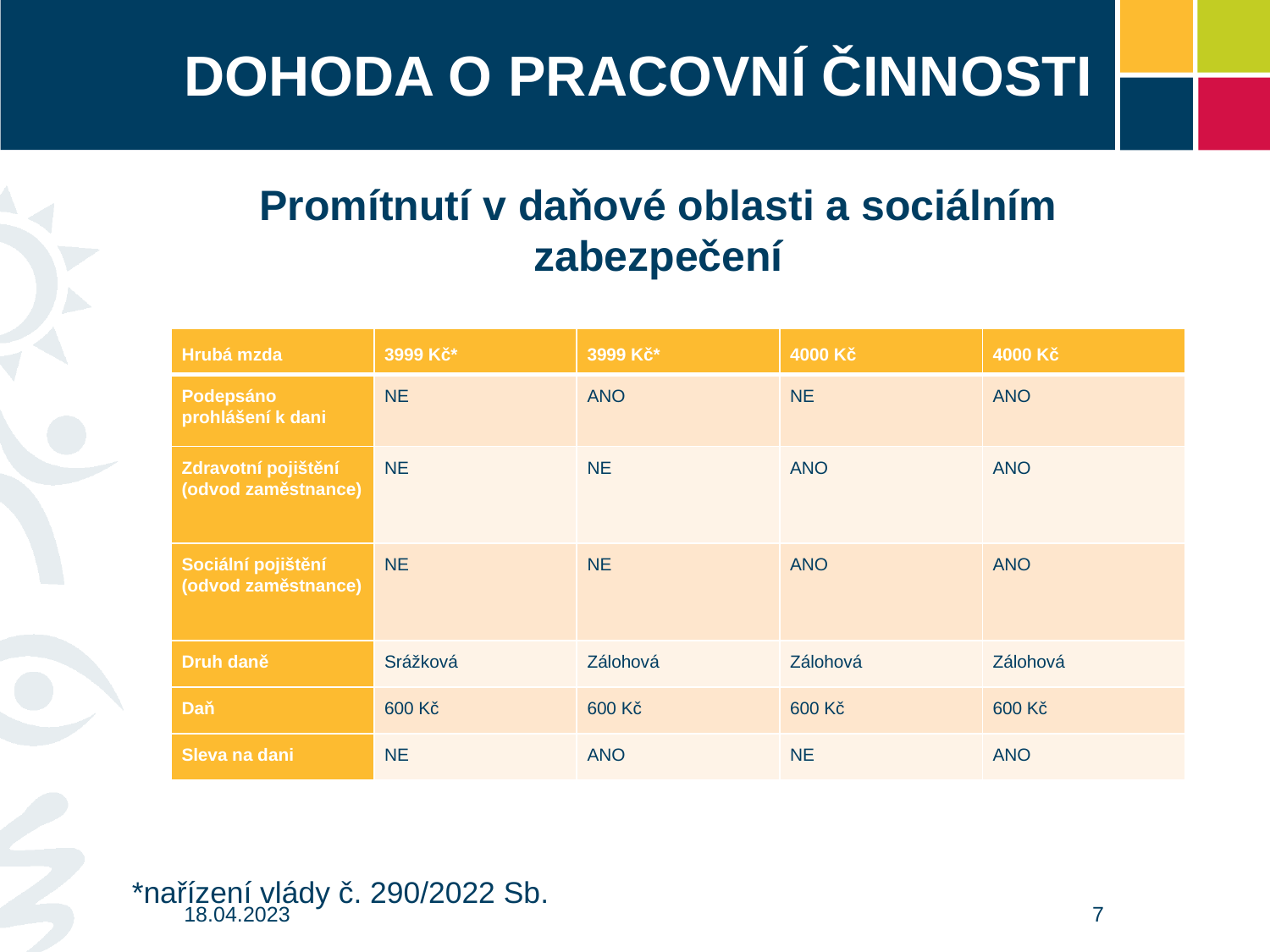

# DOHODA O PRACOVNÍ ČINNOSTI
Promítnutí v daňové oblasti a sociálním zabezpečení

*nařízení vlády č. 290/2022 Sb.

| Hrubá mzda | 3999 Kč\* | 3999 Kč\* | 4000 Kč | 4000 Kč |
| --- | --- | --- | --- | --- |
| Podepsáno prohlášení k dani | NE | ANO | NE | ANO |
| Zdravotní pojištění (odvod zaměstnance) | NE | NE | ANO | ANO |
| Sociální pojištění (odvod zaměstnance) | NE | NE | ANO | ANO |
| Druh daně | Srážková | Zálohová | Zálohová | Zálohová |
| Daň | 600 Kč | 600 Kč | 600 Kč | 600 Kč |
| Sleva na dani | NE | ANO | NE | ANO |
18.04.2023
7